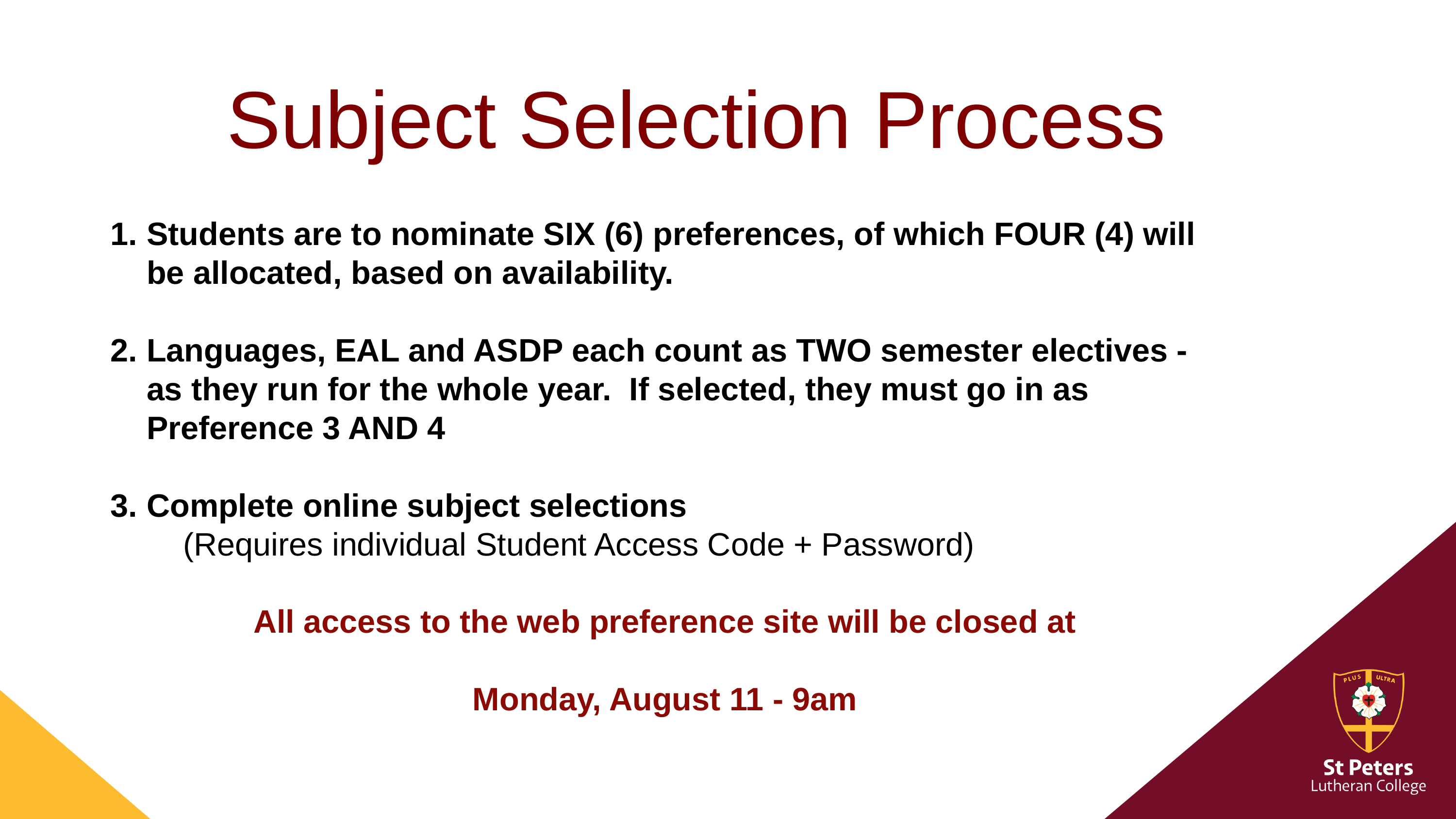

Subject Selection Process
Students are to nominate SIX (6) preferences, of which FOUR (4) will be allocated, based on availability.

Languages, EAL and ASDP each count as TWO semester electives - as they run for the whole year.  If selected, they must go in as Preference 3 AND 4

Complete online subject selections
	(Requires individual Student Access Code + Password)

All access to the web preference site will be closed at

Monday, August 11 - 9am